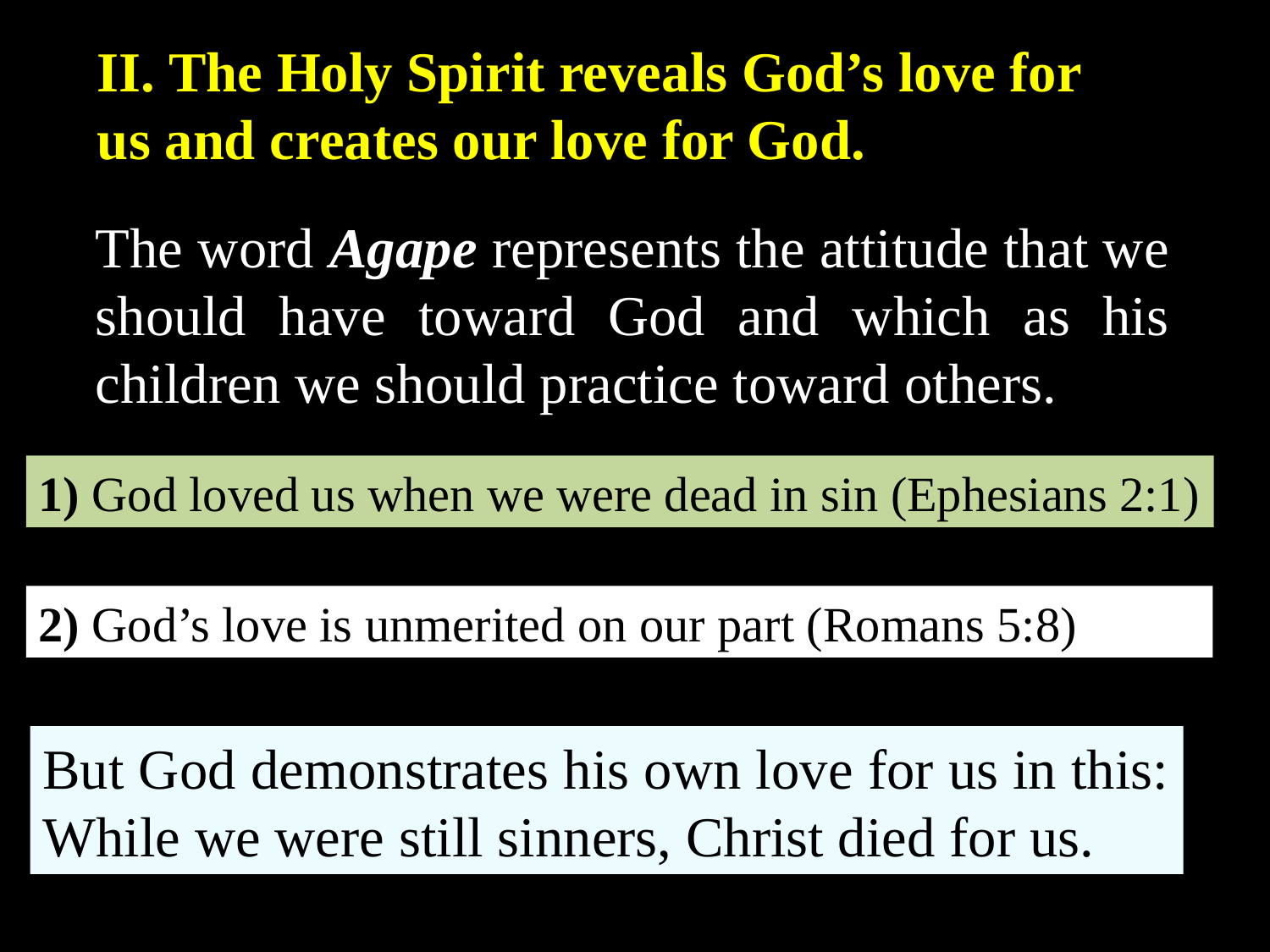

II. The Holy Spirit reveals God’s love for us and creates our love for God.
The word Agape represents the attitude that we should have toward God and which as his children we should practice toward others.
1) God loved us when we were dead in sin (Ephesians 2:1)
2) God’s love is unmerited on our part (Romans 5:8)
But God demonstrates his own love for us in this: While we were still sinners, Christ died for us.